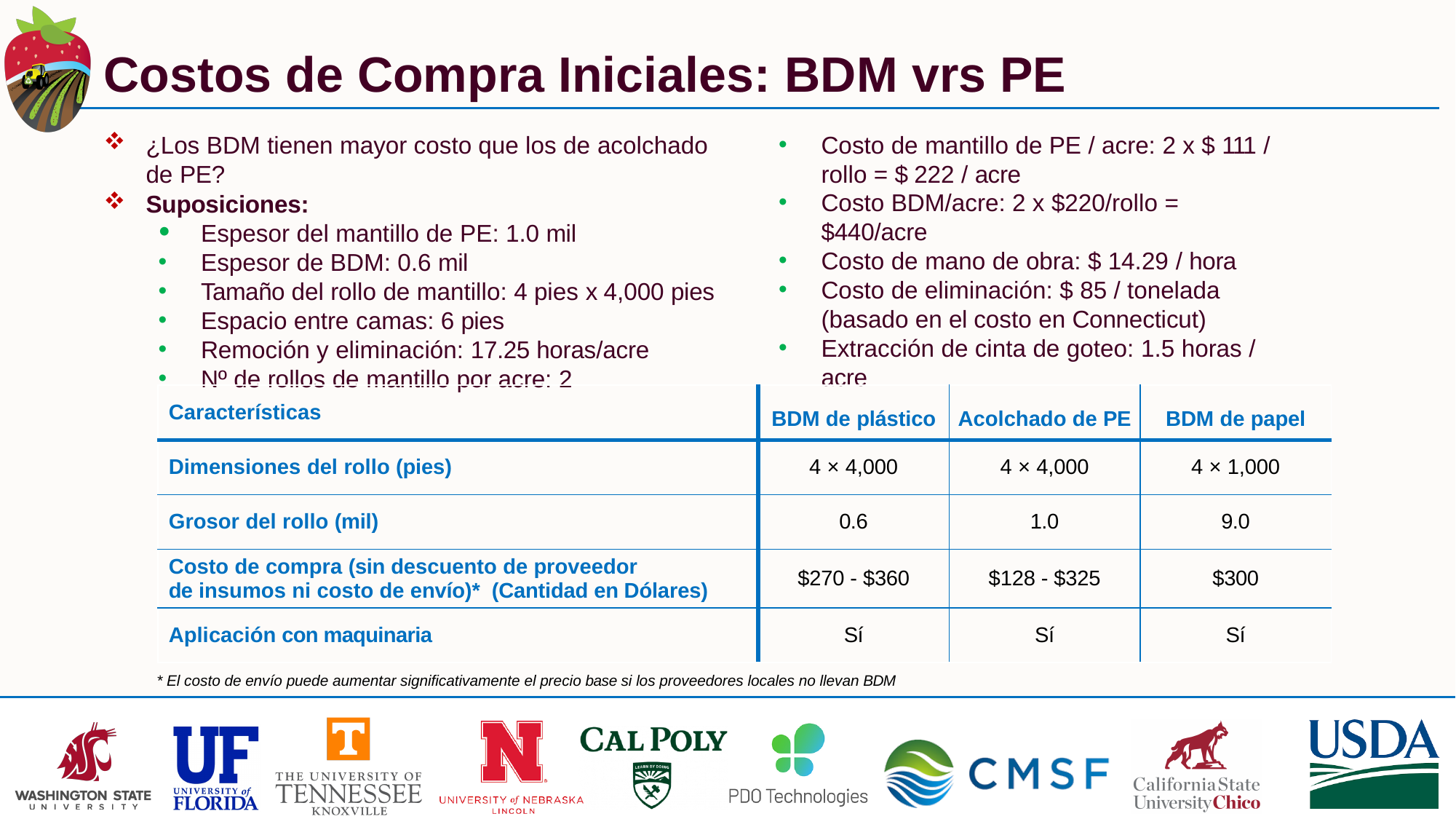

# Costos de Compra Iniciales: BDM vrs PE
¿Los BDM tienen mayor costo que los de acolchado de PE?
Suposiciones:
Espesor del mantillo de PE: 1.0 mil
Espesor de BDM: 0.6 mil
Tamaño del rollo de mantillo: 4 pies x 4,000 pies
Espacio entre camas: 6 pies
Remoción y eliminación: 17.25 horas/acre
Nº de rollos de mantillo por acre: 2
Costo de mantillo de PE / acre: 2 x $ 111 / rollo = $ 222 / acre
Costo BDM/acre: 2 x $220/rollo = $440/acre
Costo de mano de obra: $ 14.29 / hora
Costo de eliminación: $ 85 / tonelada (basado en el costo en Connecticut)
Extracción de cinta de goteo: 1.5 horas / acre
| Características | BDM de plástico | Acolchado de PE | BDM de papel |
| --- | --- | --- | --- |
| Dimensiones del rollo (pies) | 4 × 4,000 | 4 × 4,000 | 4 × 1,000 |
| Grosor del rollo (mil) | 0.6 | 1.0 | 9.0 |
| Costo de compra (sin descuento de proveedor de insumos ni costo de envío)\* (Cantidad en Dólares) | $270 - $360 | $128 - $325 | $300 |
| Aplicación con maquinaria | Sí | Sí | Sí |
* El costo de envío puede aumentar significativamente el precio base si los proveedores locales no llevan BDM